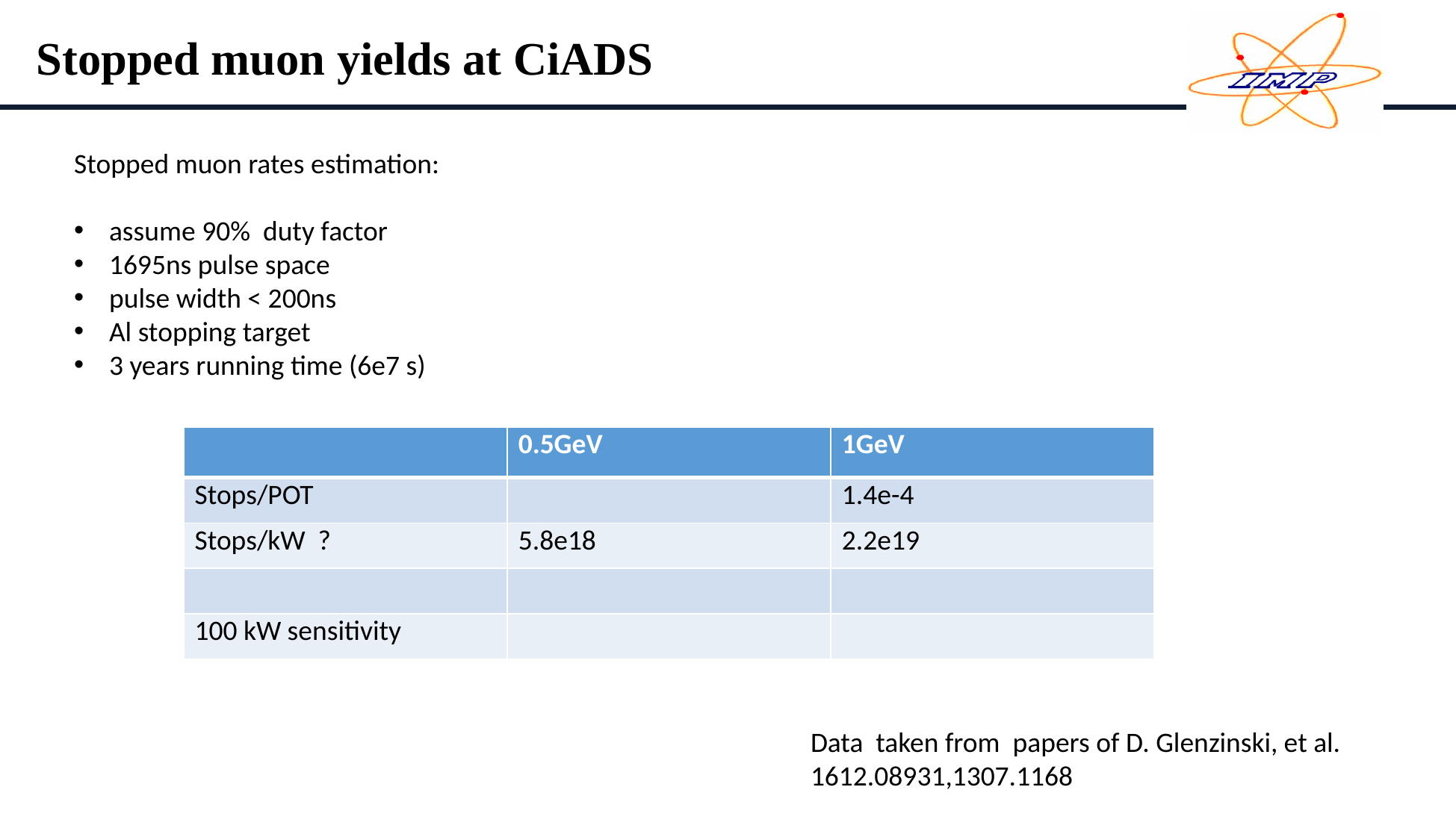

# Stopped muon yields at CiADS
Stopped muon rates estimation:

assume 90%  duty factor
1695ns pulse space
pulse width < 200ns
Al stopping target
3 years running time (6e7 s)
|  | 0.5GeV | 1GeV |
| --- | --- | --- |
| Stops/POT |  | 1.4e-4 |
| Stops/kW ? | 5.8e18 | 2.2e19 |
|  |  |  |
| 100 kW sensitivity |  |  |
Data  taken from  papers of D. Glenzinski, et al. 1612.08931,1307.1168